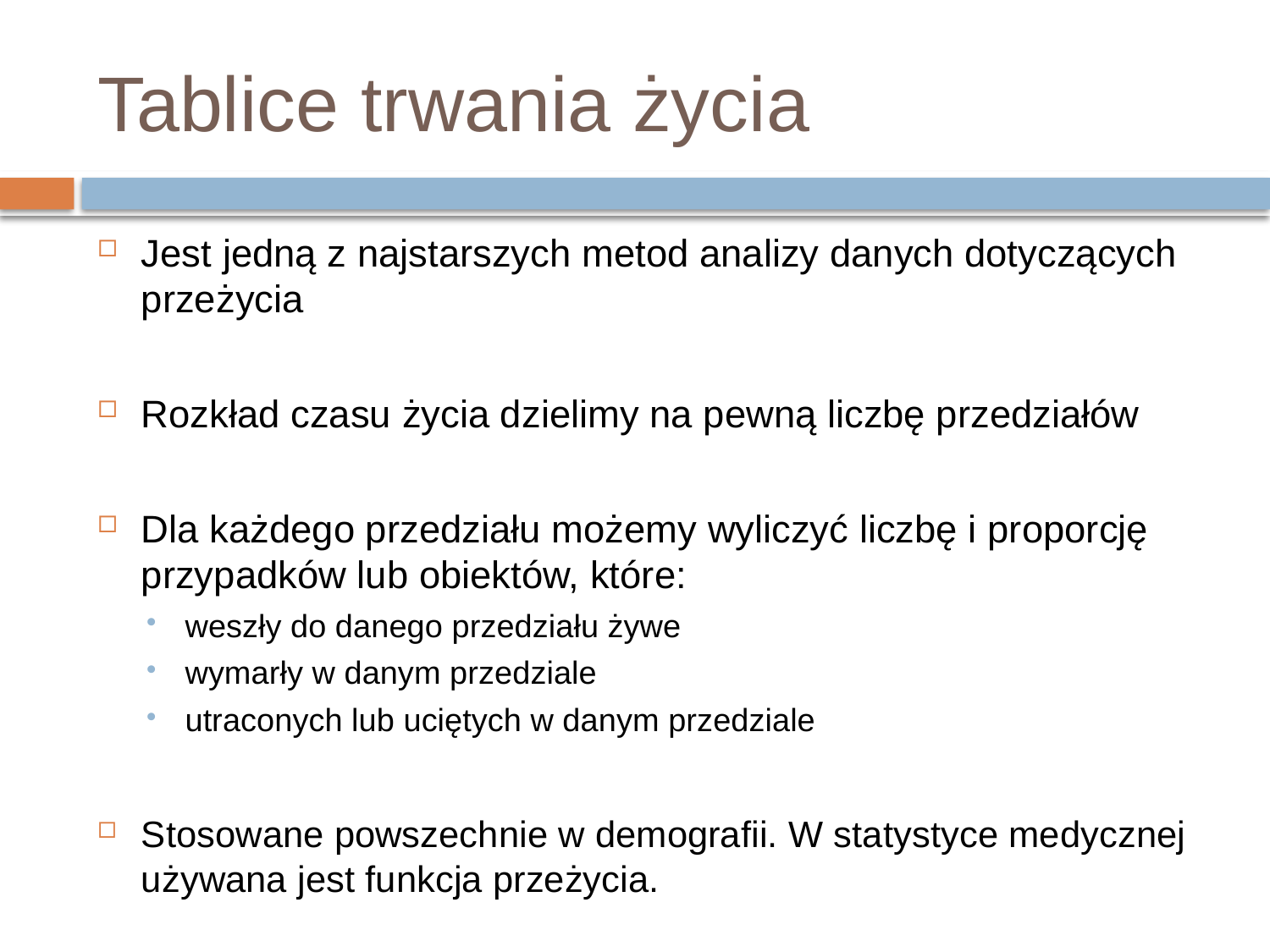

# Tablice trwania życia
Jest jedną z najstarszych metod analizy danych dotyczących przeżycia

Rozkład czasu życia dzielimy na pewną liczbę przedziałów

Dla każdego przedziału możemy wyliczyć liczbę i proporcję przypadków lub obiektów, które:
weszły do danego przedziału żywe
wymarły w danym przedziale
utraconych lub uciętych w danym przedziale

Stosowane powszechnie w demografii. W statystyce medycznej używana jest funkcja przeżycia.